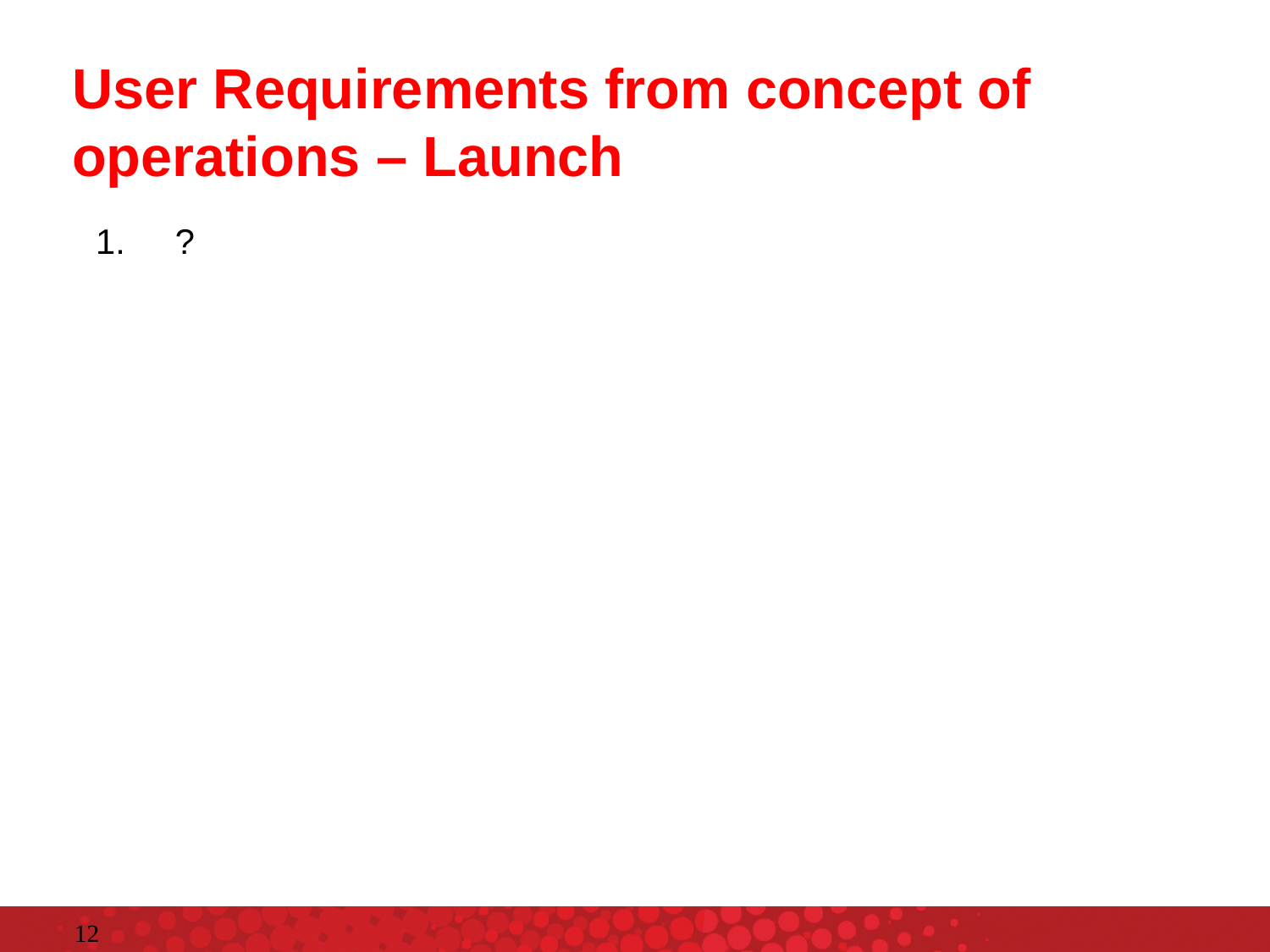

# User Requirements from concept of operations – Launch
?
12